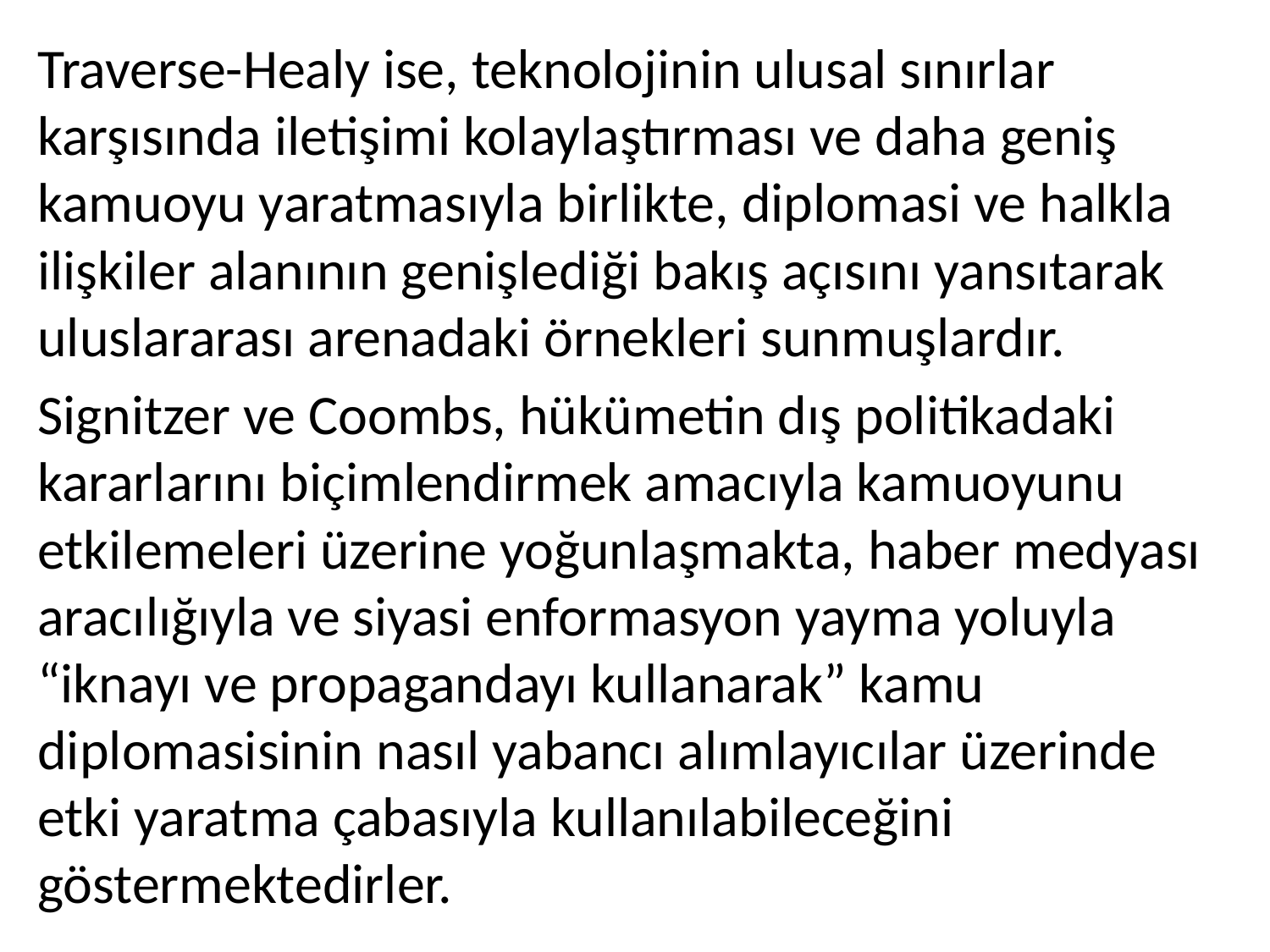

Traverse-Healy ise, teknolojinin ulusal sınırlar karşısında iletişimi kolaylaştırması ve daha geniş kamuoyu yaratmasıyla birlikte, diplomasi ve halkla ilişkiler alanının genişlediği bakış açısını yansıtarak uluslararası arenadaki örnekleri sunmuşlardır.
Signitzer ve Coombs, hükümetin dış politikadaki kararlarını biçimlendirmek amacıyla kamuoyunu etkilemeleri üzerine yoğunlaşmakta, haber medyası aracılığıyla ve siyasi enformasyon yayma yoluyla “iknayı ve propagandayı kullanarak” kamu diplomasisinin nasıl yabancı alımlayıcılar üzerinde etki yaratma çabasıyla kullanılabileceğini göstermektedirler.